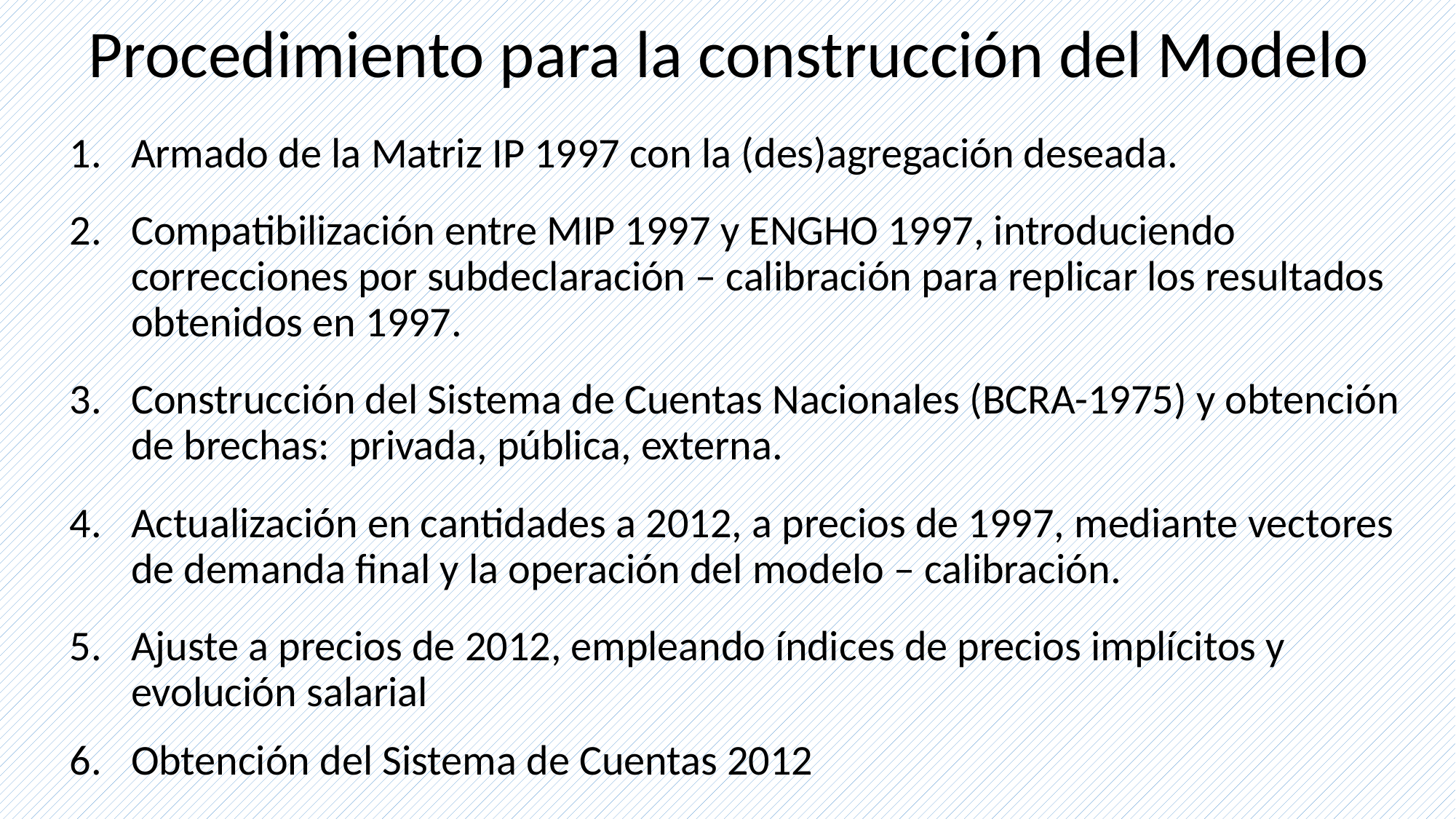

# Procedimiento para la construcción del Modelo
Armado de la Matriz IP 1997 con la (des)agregación deseada.
Compatibilización entre MIP 1997 y ENGHO 1997, introduciendo correcciones por subdeclaración – calibración para replicar los resultados obtenidos en 1997.
Construcción del Sistema de Cuentas Nacionales (BCRA-1975) y obtención de brechas:  privada, pública, externa.
Actualización en cantidades a 2012, a precios de 1997, mediante vectores de demanda final y la operación del modelo – calibración.
Ajuste a precios de 2012, empleando índices de precios implícitos y evolución salarial
Obtención del Sistema de Cuentas 2012